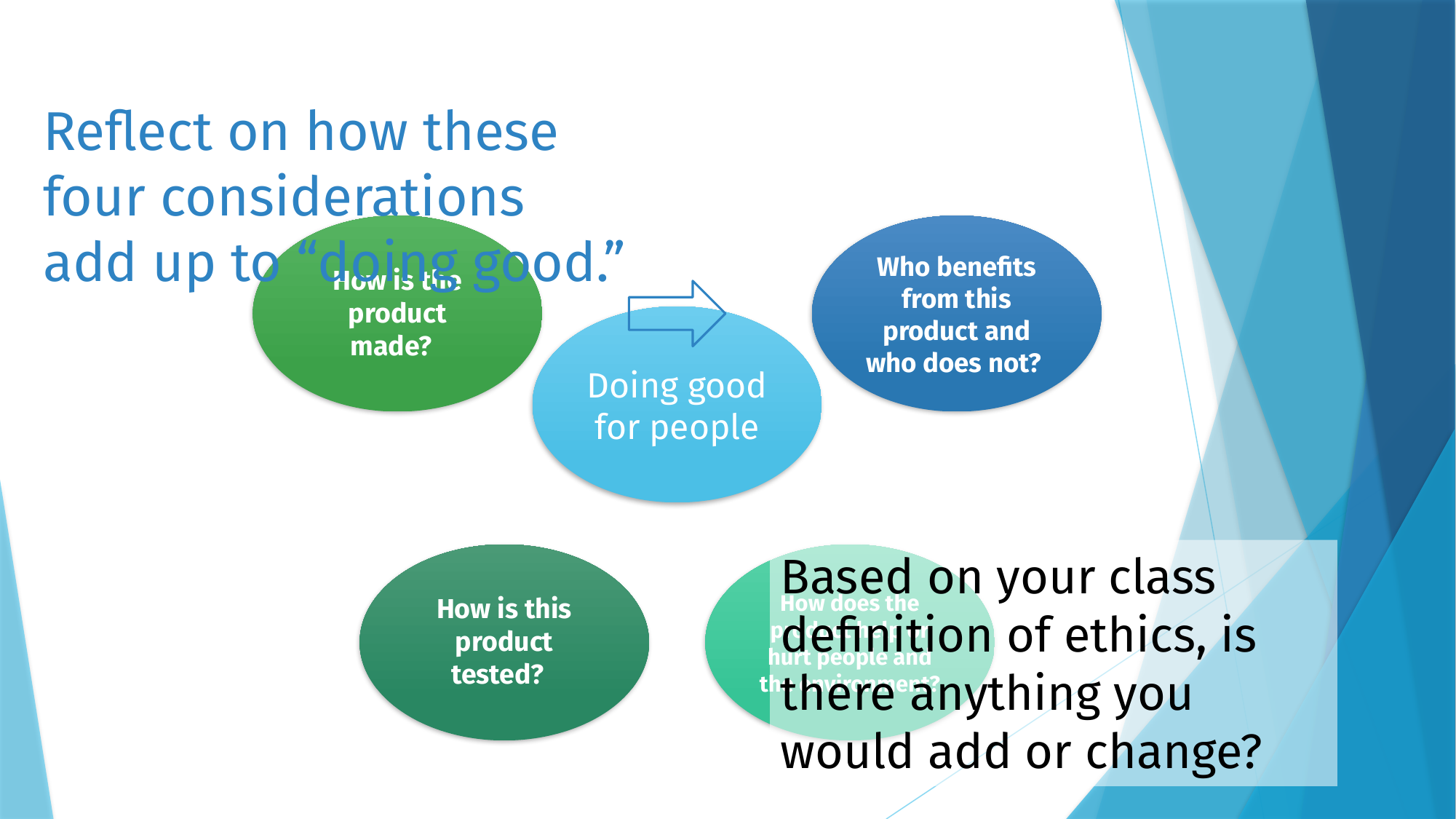

Doing good for people
Who benefits from this product and who does not?
How does the product help or hurt people and the environment?
How is this product tested?
Reflect on how these four considerations add up to “doing good.”
Based on your class definition of ethics, is there anything you would add or change?